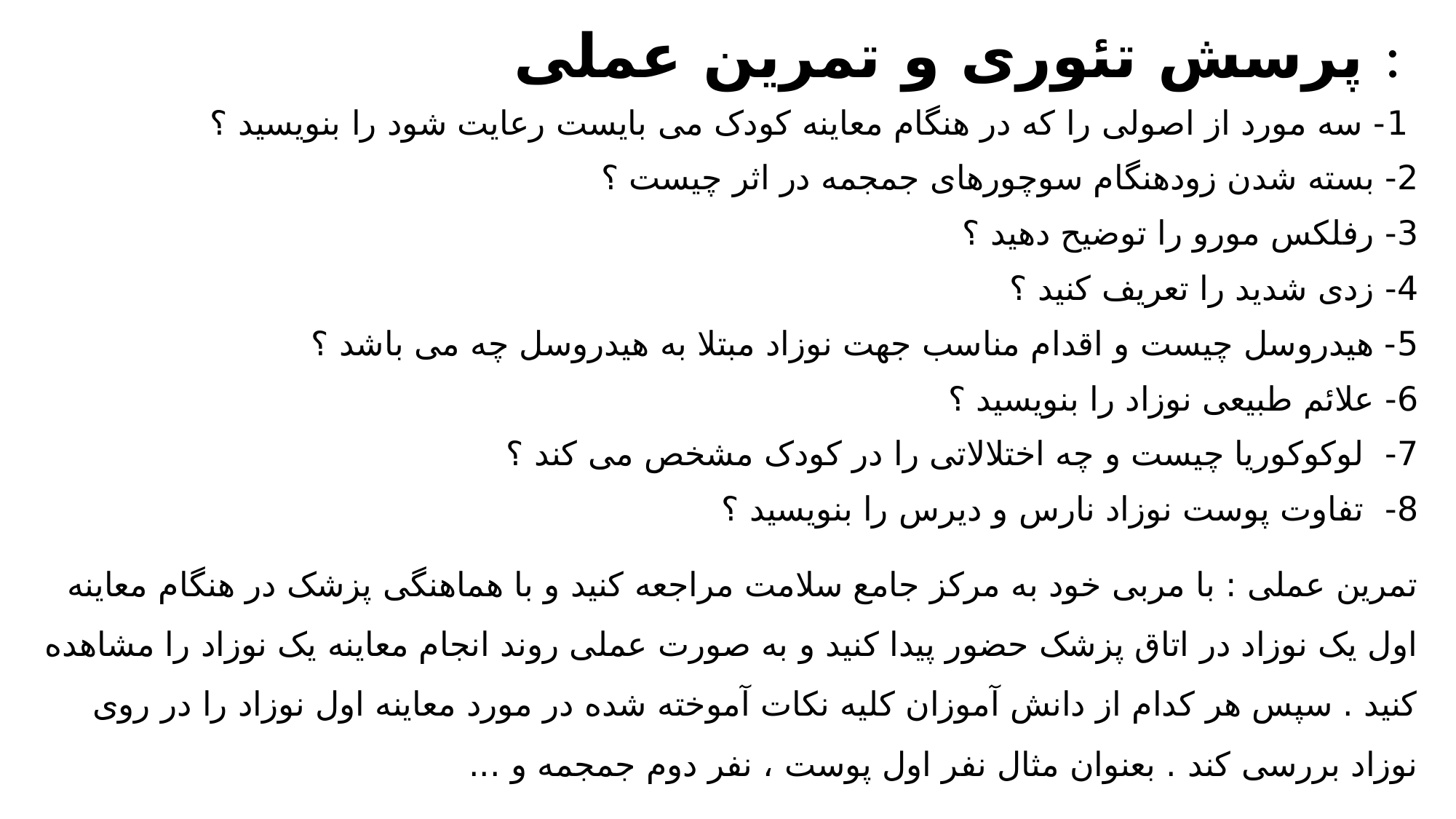

پرسش تئوری و تمرین عملی :
#
 1- سه مورد از اصولی را که در هنگام معاینه کودک می بایست رعایت شود را بنویسید ؟
2- بسته شدن زودهنگام سوچورهای جمجمه در اثر چیست ؟
3- رفلکس مورو را توضیح دهید ؟
4- زدی شدید را تعریف کنید ؟
5- هیدروسل چیست و اقدام مناسب جهت نوزاد مبتلا به هیدروسل چه می باشد ؟
6- علائم طبیعی نوزاد را بنویسید ؟
7-  لوکوکوریا چیست و چه اختلالاتی را در کودک مشخص می کند ؟
8-  تفاوت پوست نوزاد نارس و دیرس را بنویسید ؟
تمرین عملی : با مربی خود به مرکز جامع سلامت مراجعه کنید و با هماهنگی پزشک در هنگام معاینه اول یک نوزاد در اتاق پزشک حضور پیدا کنید و به صورت عملی روند انجام معاینه یک نوزاد را مشاهده کنید . سپس هر کدام از دانش آموزان کلیه نکات آموخته شده در مورد معاینه اول نوزاد را در روی نوزاد بررسی کند . بعنوان مثال نفر اول پوست ، نفر دوم جمجمه و ...